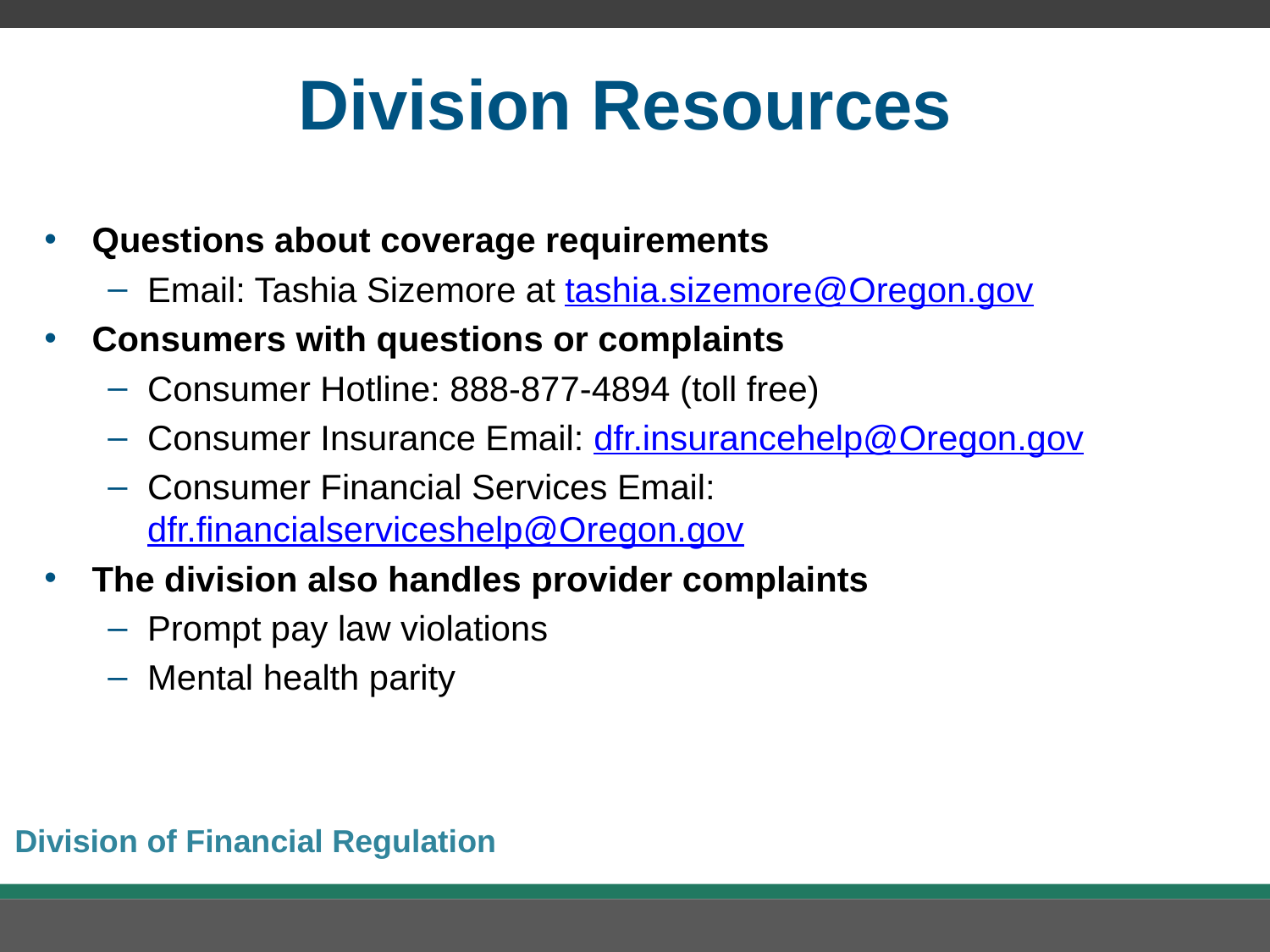

# Division Resources
Questions about coverage requirements
Email: Tashia Sizemore at tashia.sizemore@Oregon.gov
Consumers with questions or complaints
Consumer Hotline: 888-877-4894 (toll free)
Consumer Insurance Email: dfr.insurancehelp@Oregon.gov
Consumer Financial Services Email: dfr.financialserviceshelp@Oregon.gov
The division also handles provider complaints
Prompt pay law violations
Mental health parity
Division of Financial Regulation